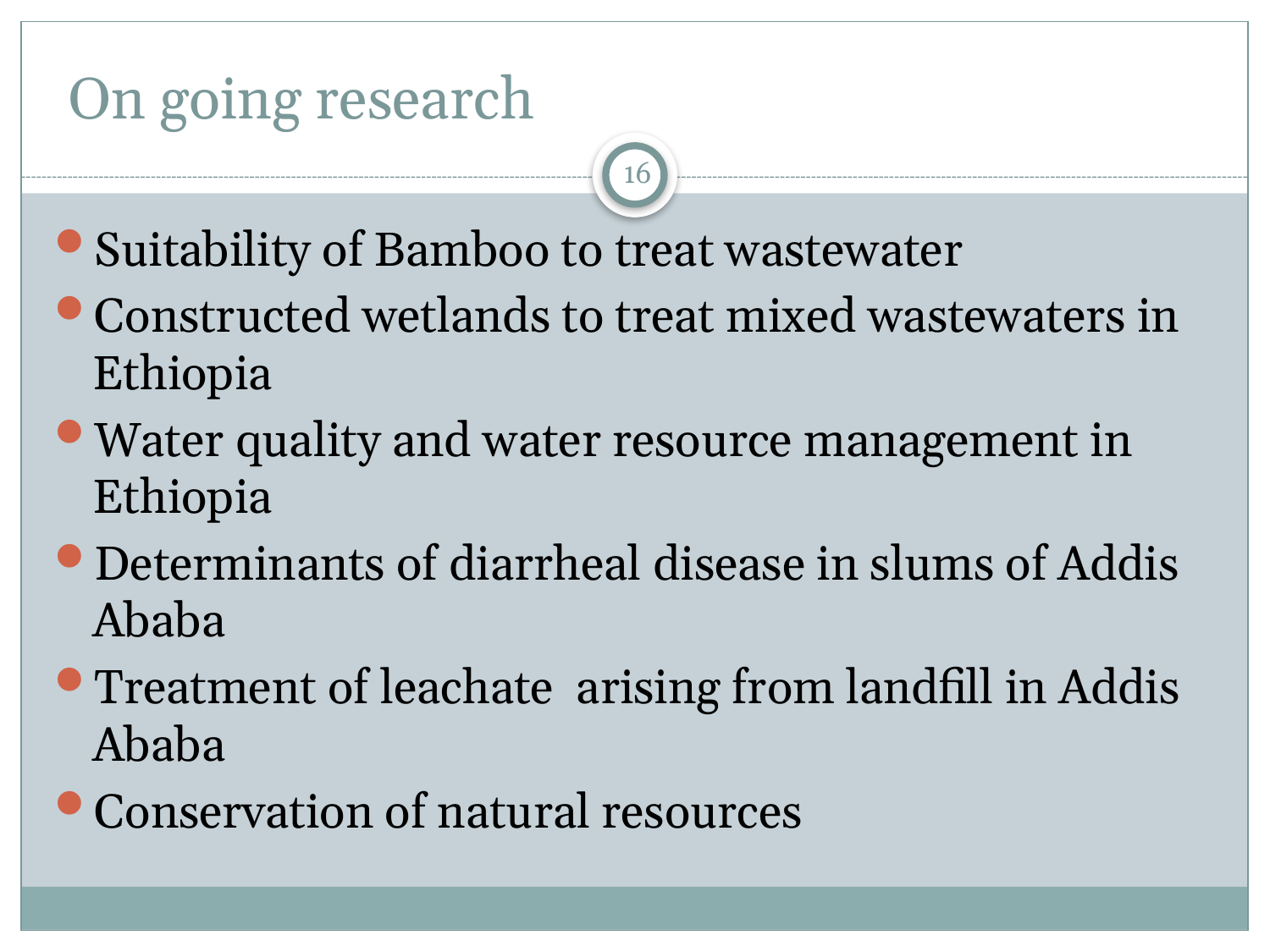

# On going research
16
Suitability of Bamboo to treat wastewater
Constructed wetlands to treat mixed wastewaters in Ethiopia
Water quality and water resource management in Ethiopia
Determinants of diarrheal disease in slums of Addis Ababa
Treatment of leachate  arising from landfill in Addis Ababa
Conservation of natural resources